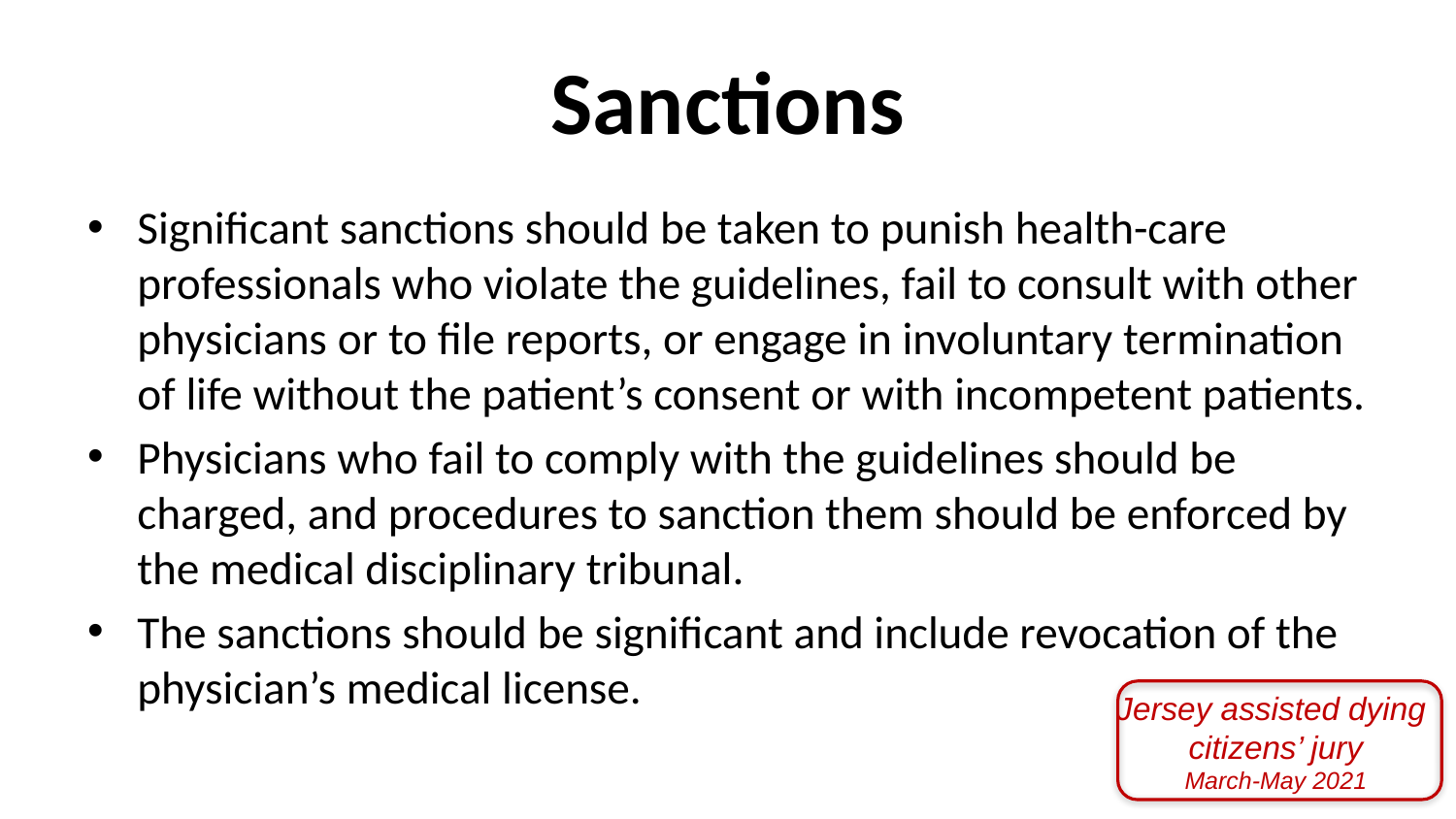

Sanctions
Significant sanctions should be taken to punish health-care professionals who violate the guidelines, fail to consult with other physicians or to file reports, or engage in involuntary termination of life without the patient’s consent or with incompetent patients.
Physicians who fail to comply with the guidelines should be charged, and procedures to sanction them should be enforced by the medical disciplinary tribunal.
The sanctions should be significant and include revocation of the physician’s medical license.
Jersey assisted dying
citizens’ jury
March-May 2021